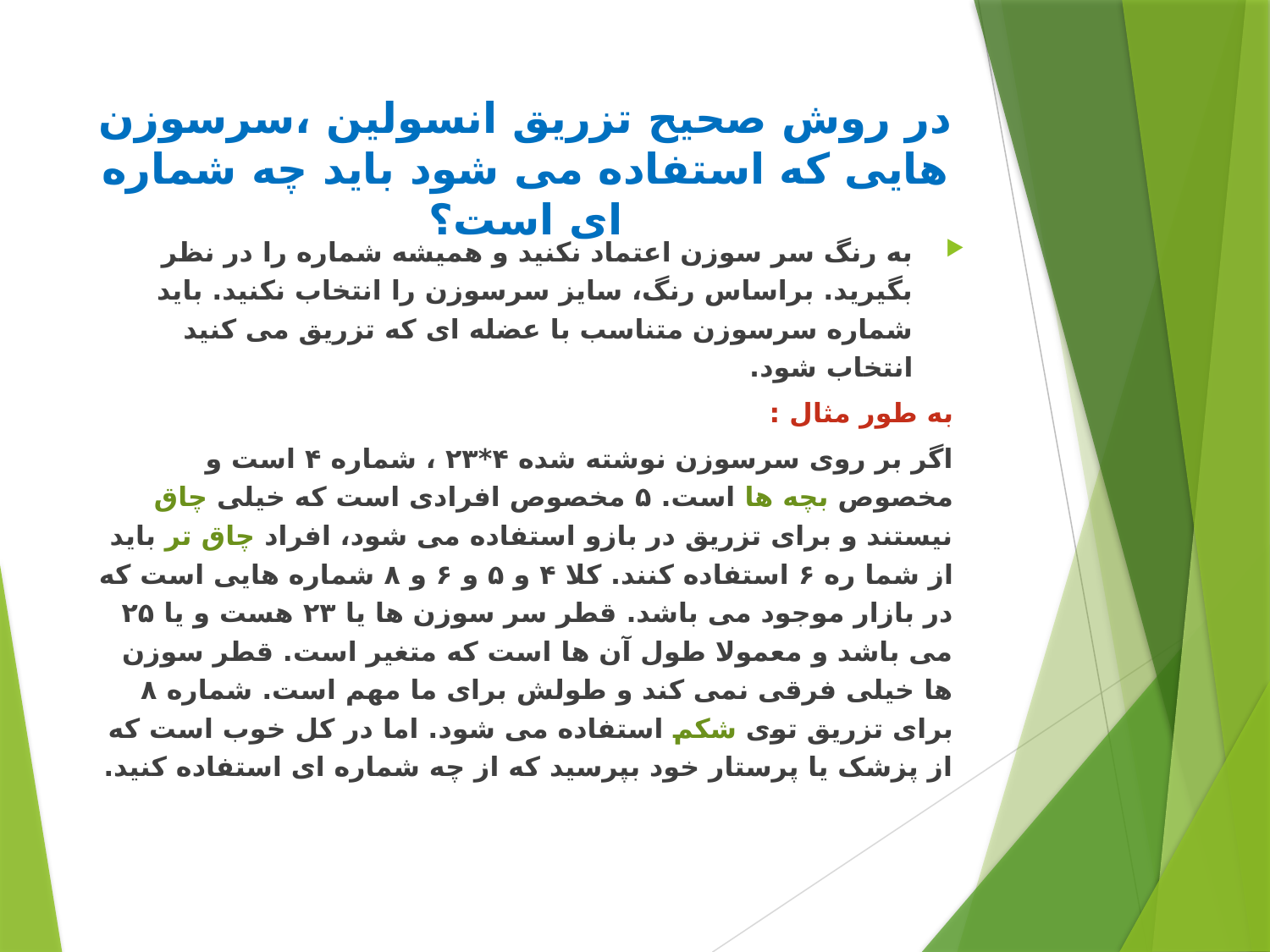

# در روش صحیح تزریق انسولین ،سرسوزن هایی که استفاده می شود باید چه شماره ای است؟
به رنگ سر سوزن اعتماد نکنید و همیشه شماره را در نظر بگیرید. براساس رنگ، سایز سرسوزن را انتخاب نکنید. باید شماره سرسوزن متناسب با عضله ای که تزریق می کنید انتخاب شود.
به طور مثال :
اگر بر روی سرسوزن نوشته شده ۴*۲۳ ، شماره ۴ است و مخصوص بچه ها است. ۵ مخصوص افرادی است که خیلی چاق نیستند و برای تزریق در بازو استفاده می شود، افراد چاق تر باید از شما ره ۶ استفاده کنند. کلا ۴ و ۵ و ۶ و ۸ شماره هایی است که در بازار موجود می باشد. قطر سر سوزن ها یا ۲۳ هست و یا ۲۵ می باشد و معمولا طول آن ها است که متغیر است. قطر سوزن ها خیلی فرقی نمی کند و طولش برای ما مهم است. شماره ۸ برای تزریق توی شکم استفاده می شود. اما در کل خوب است که از پزشک یا پرستار خود بپرسید که از چه شماره ای استفاده کنید.